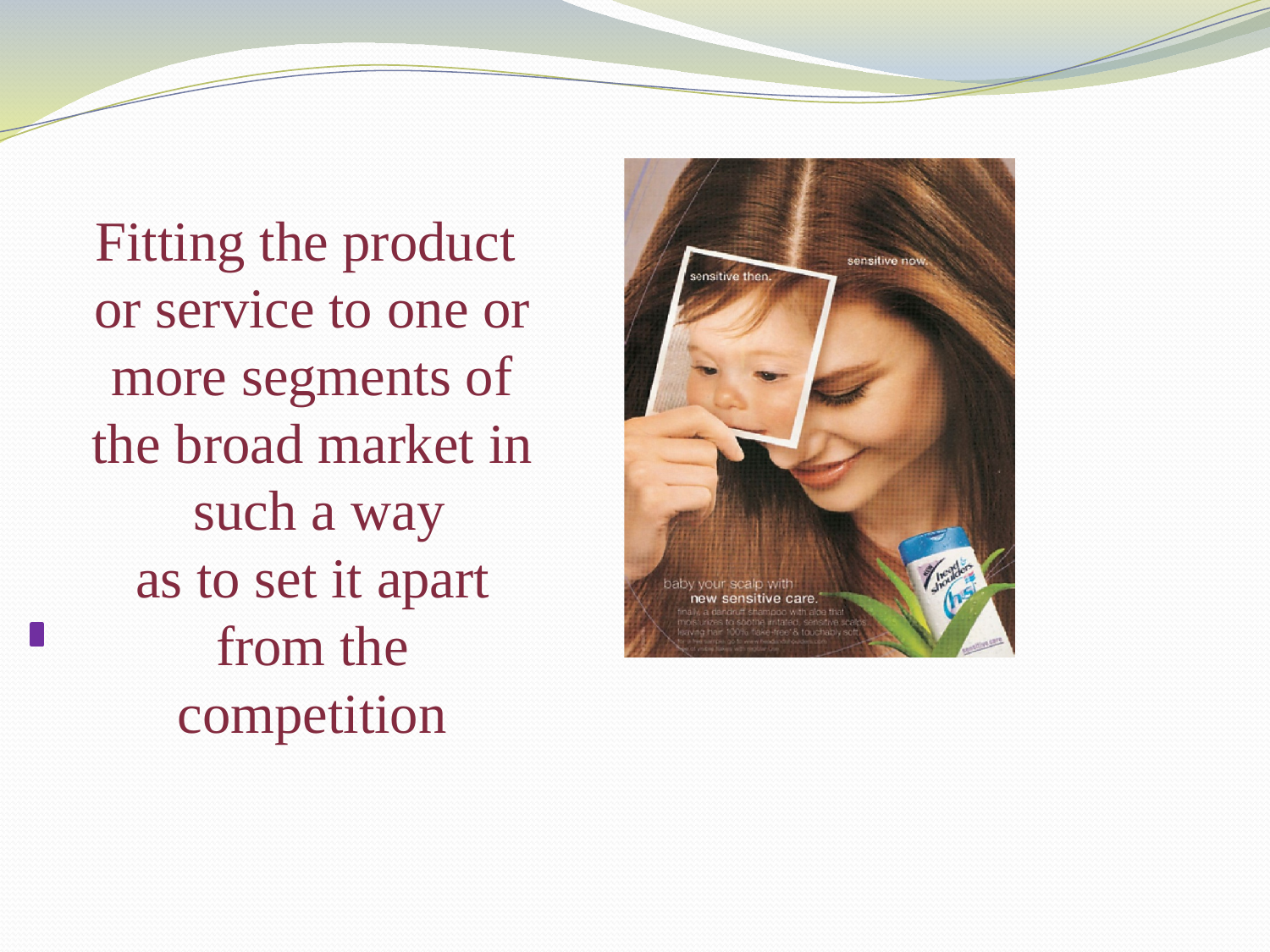

Fitting the product  or service to one or  more segments of  the broad market in  such a way
as to set it apart  from the  competition